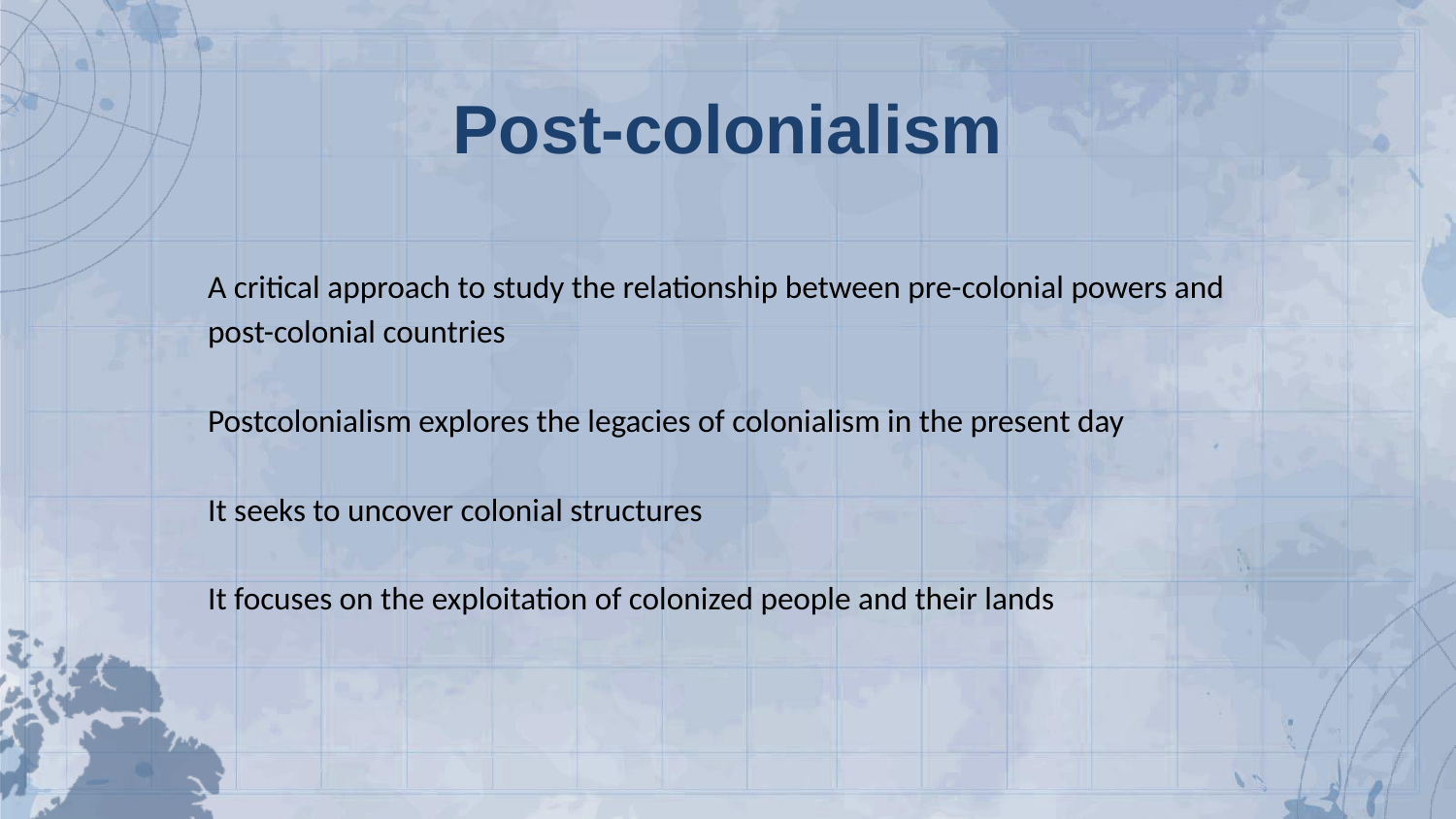

# Post-colonialism
A critical approach to study the relationship between pre-colonial powers and post-colonial countries

Postcolonialism explores the legacies of colonialism in the present day

It seeks to uncover colonial structures

It focuses on the exploitation of colonized people and their lands